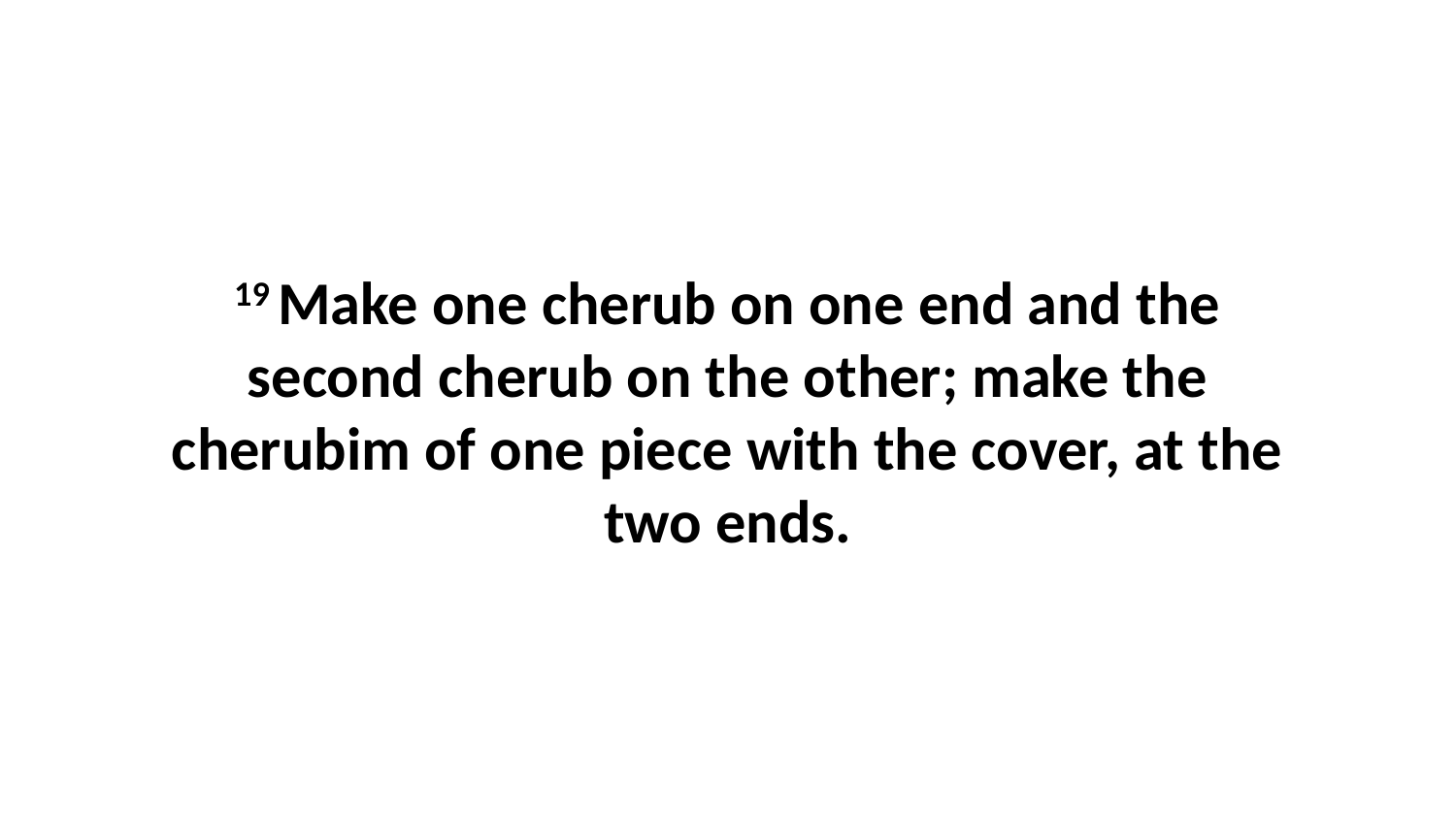

19 Make one cherub on one end and the second cherub on the other; make the cherubim of one piece with the cover, at the two ends.